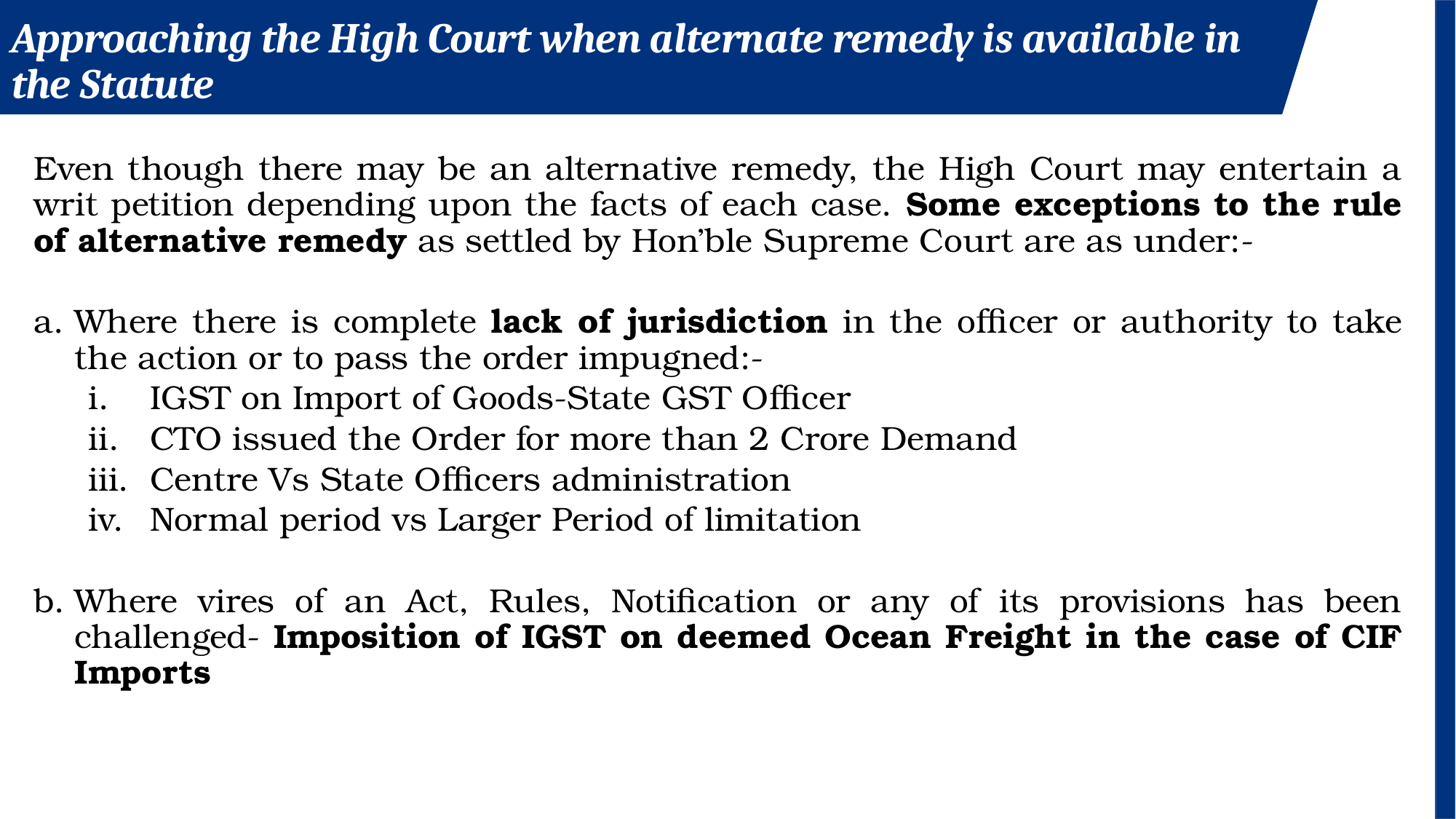

Approaching the High Court when alternate remedy is available in the Statute
Even though there may be an alternative remedy, the High Court may entertain a writ petition depending upon the facts of each case. Some exceptions to the rule of alternative remedy as settled by Hon’ble Supreme Court are as under:-

Where there is complete lack of jurisdiction in the officer or authority to take the action or to pass the order impugned:-
IGST on Import of Goods-State GST Officer
CTO issued the Order for more than 2 Crore Demand
Centre Vs State Officers administration
Normal period vs Larger Period of limitation

Where vires of an Act, Rules, Notification or any of its provisions has been challenged- Imposition of IGST on deemed Ocean Freight in the case of CIF Imports